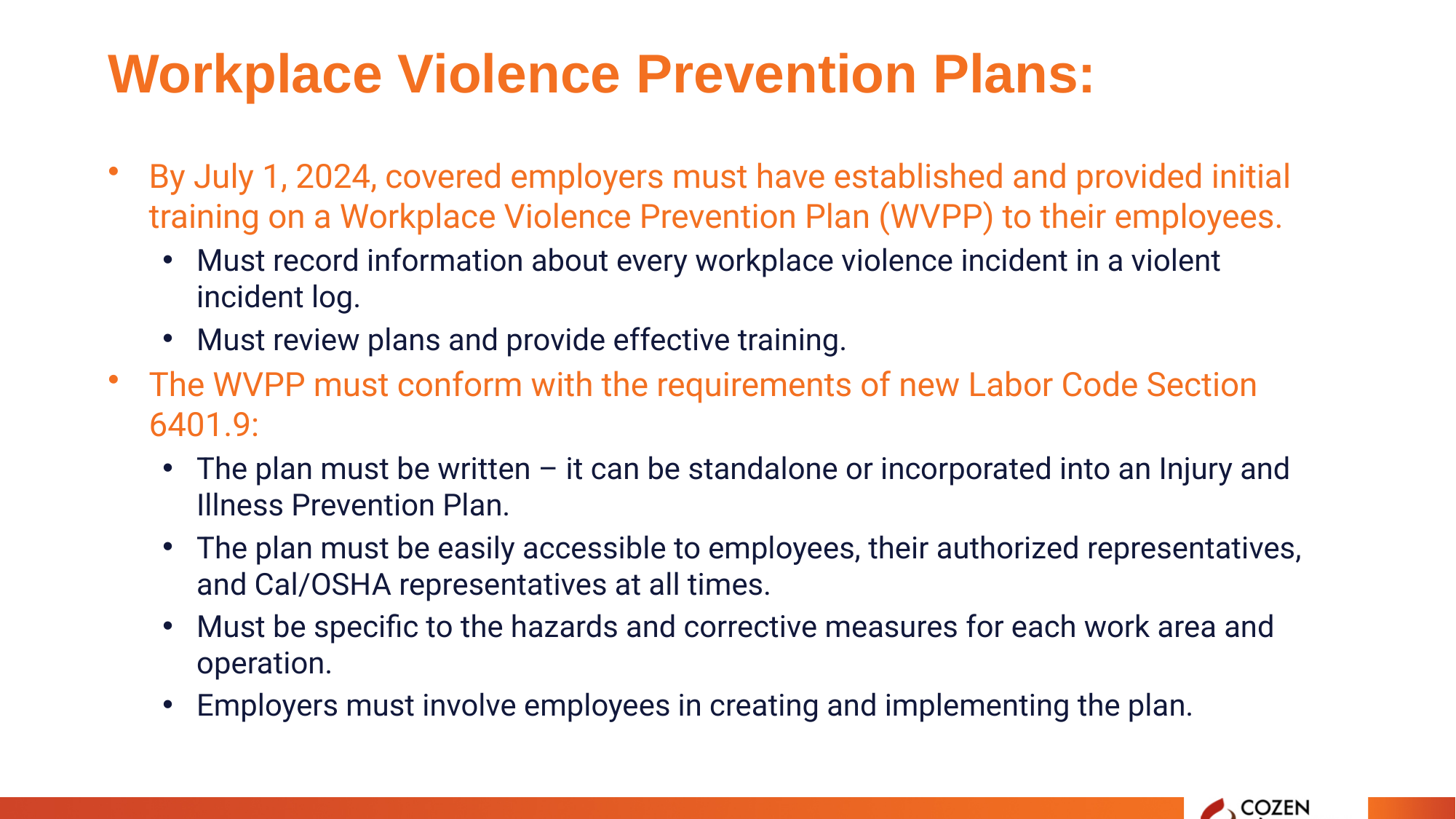

# Workplace Violence Prevention Plans:
By July 1, 2024, covered employers must have established and provided initial training on a Workplace Violence Prevention Plan (WVPP) to their employees.
Must record information about every workplace violence incident in a violent incident log.
Must review plans and provide effective training.
The WVPP must conform with the requirements of new Labor Code Section 6401.9:
The plan must be written – it can be standalone or incorporated into an Injury and Illness Prevention Plan.
The plan must be easily accessible to employees, their authorized representatives, and Cal/OSHA representatives at all times.
Must be specific to the hazards and corrective measures for each work area and operation.
Employers must involve employees in creating and implementing the plan.